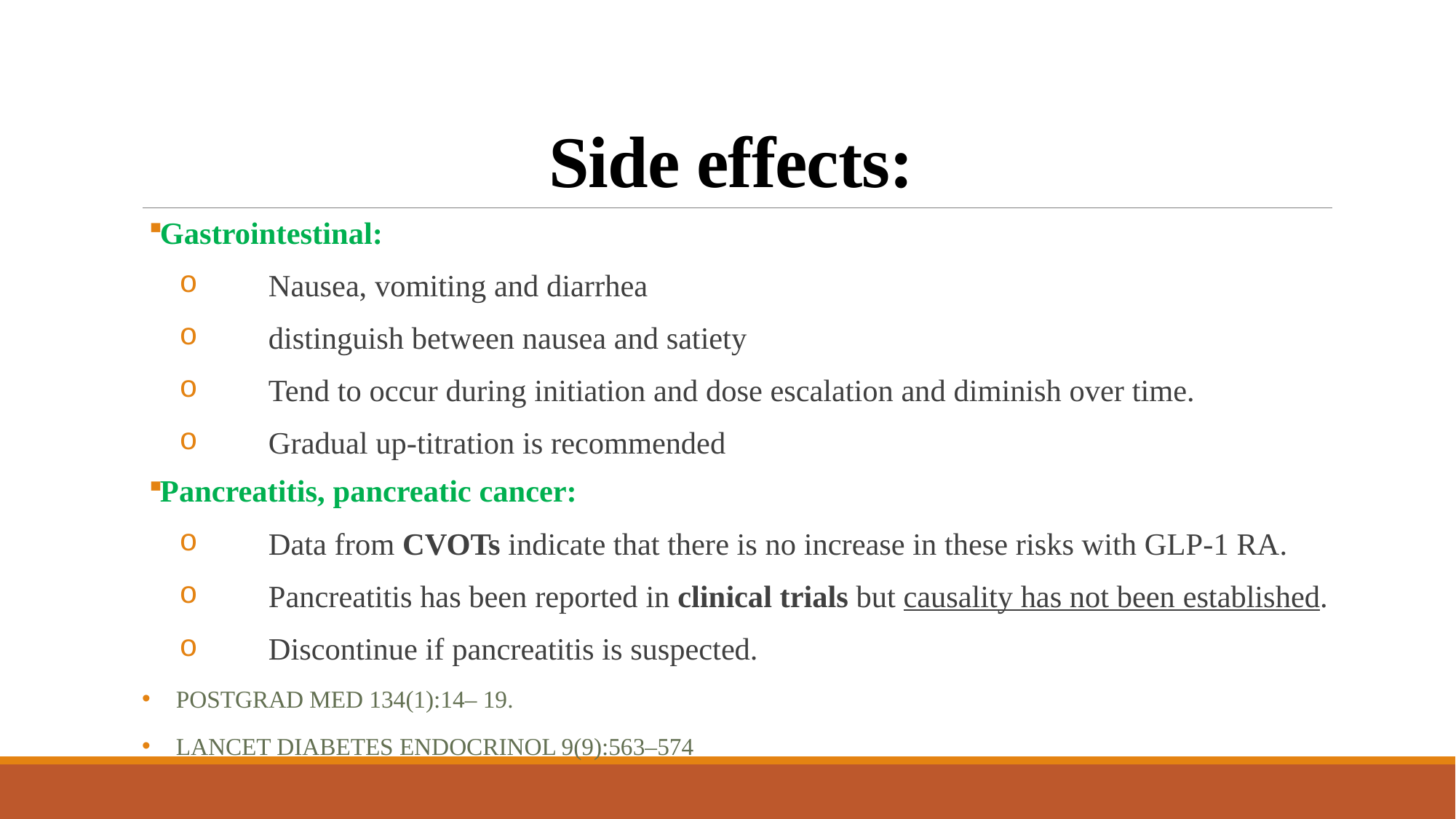

# Side effects:
Gastrointestinal:
Nausea, vomiting and diarrhea
distinguish between nausea and satiety
Tend to occur during initiation and dose escalation and diminish over time.
Gradual up-titration is recommended
Pancreatitis, pancreatic cancer:
Data from CVOTs indicate that there is no increase in these risks with GLP-1 RA.
Pancreatitis has been reported in clinical trials but causality has not been established.
Discontinue if pancreatitis is suspected.

Postgrad Med 134(1):14– 19.
Lancet Diabetes Endocrinol 9(9):563–574